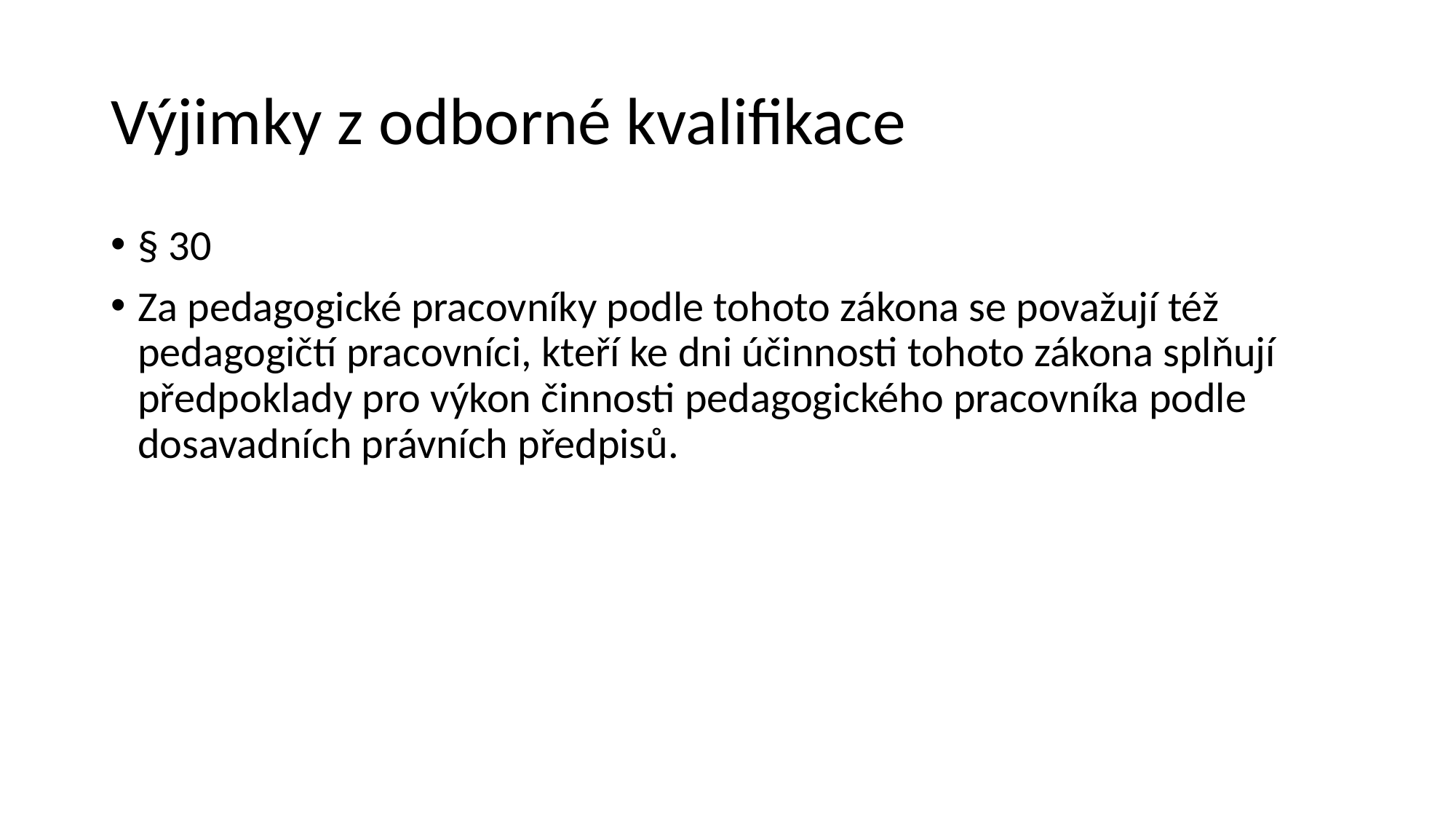

Výjimky z odborné kvalifikace
§ 30
Za pedagogické pracovníky podle tohoto zákona se považují též pedagogičtí pracovníci, kteří ke dni účinnosti tohoto zákona splňují předpoklady pro výkon činnosti pedagogického pracovníka podle dosavadních právních předpisů.